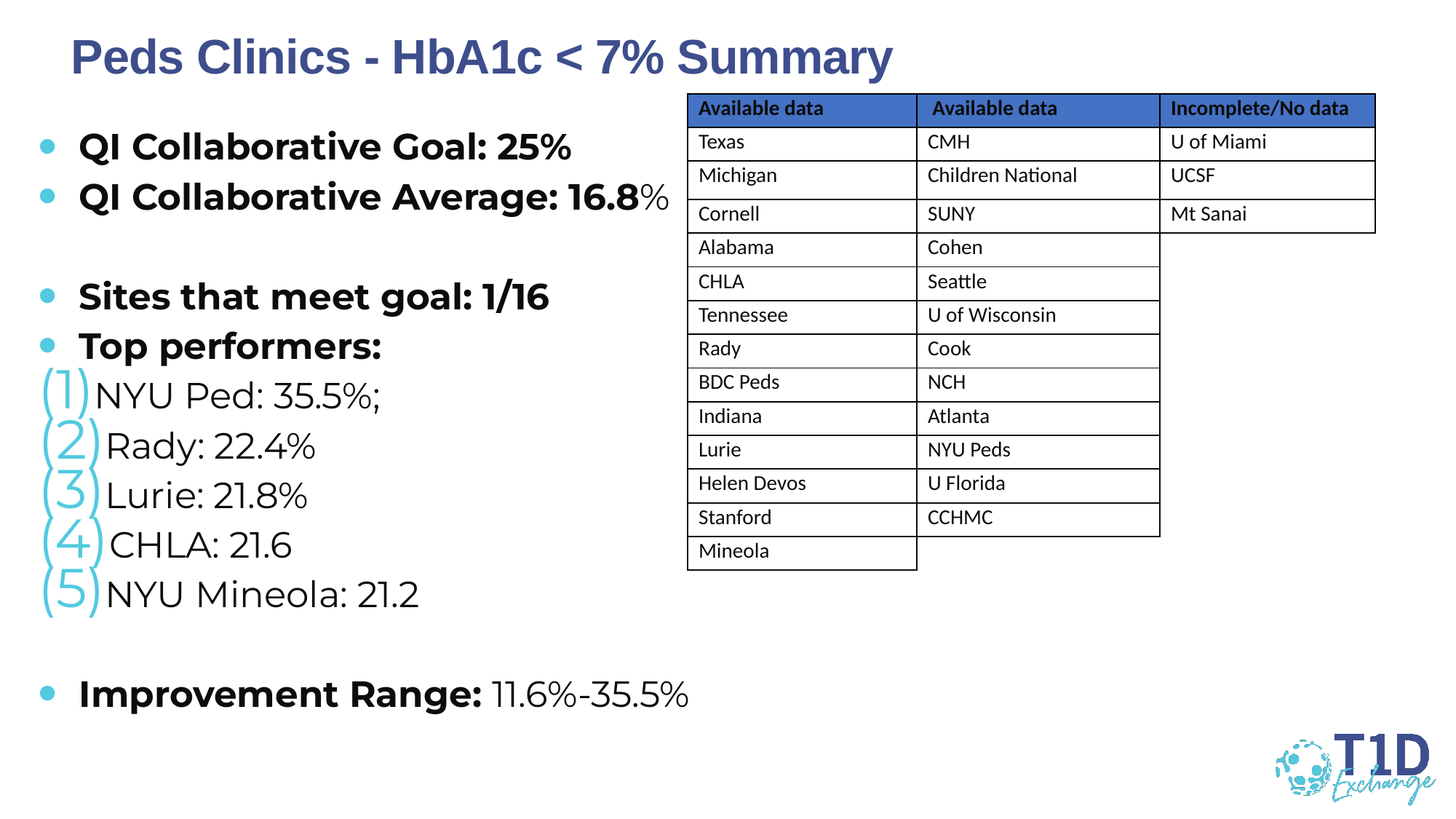

# Peds Clinics - HbA1c < 7% Summary
| Available data | Available data | Incomplete/No data |
| --- | --- | --- |
| Texas | CMH | U of Miami |
| Michigan | Children National | UCSF |
| Cornell | SUNY | Mt Sanai |
| Alabama | Cohen |  |
| CHLA | Seattle |  |
| Tennessee | U of Wisconsin |  |
| Rady | Cook |  |
| BDC Peds | NCH |  |
| Indiana | Atlanta |  |
| Lurie | NYU Peds |  |
| Helen Devos | U Florida |  |
| Stanford | CCHMC |  |
| Mineola |  |  |
|  |  |  |
|  |  |  |
QI Collaborative Goal: 25%
QI Collaborative Average: 16.8%

Sites that meet goal: 1/16
Top performers:
NYU Ped: 35.5%;
Rady: 22.4%
Lurie: 21.8%
CHLA: 21.6
NYU Mineola: 21.2

Improvement Range: 11.6%-35.5%